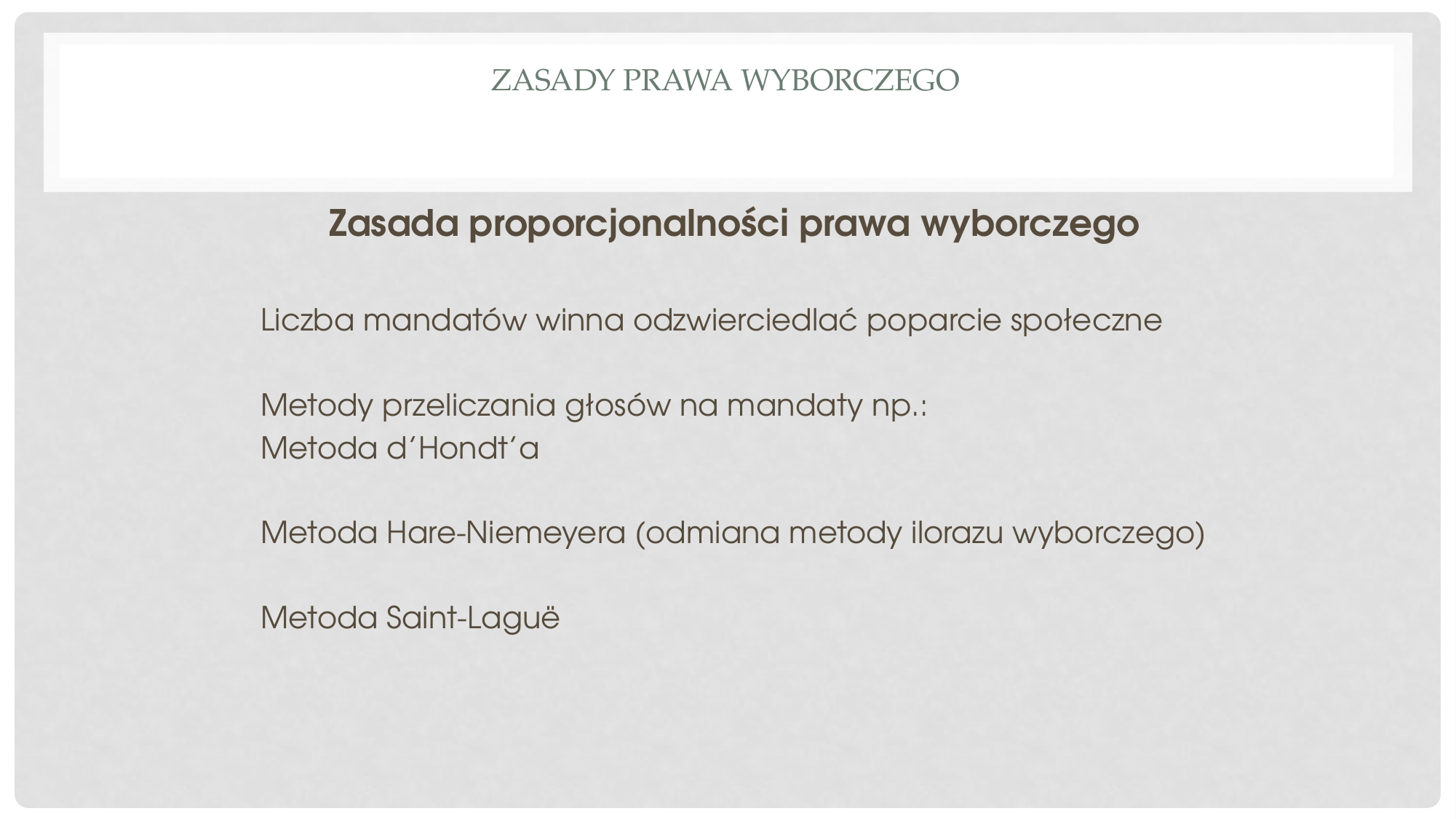

# Zasady prawa wyborczego
Zasada proporcjonalności prawa wyborczego

Liczba mandatów winna odzwierciedlać poparcie społeczne

Metody przeliczania głosów na mandaty np.:
Metoda d’Hondt’a

Metoda Hare-Niemeyera (odmiana metody ilorazu wyborczego)

Metoda Saint-Laguë